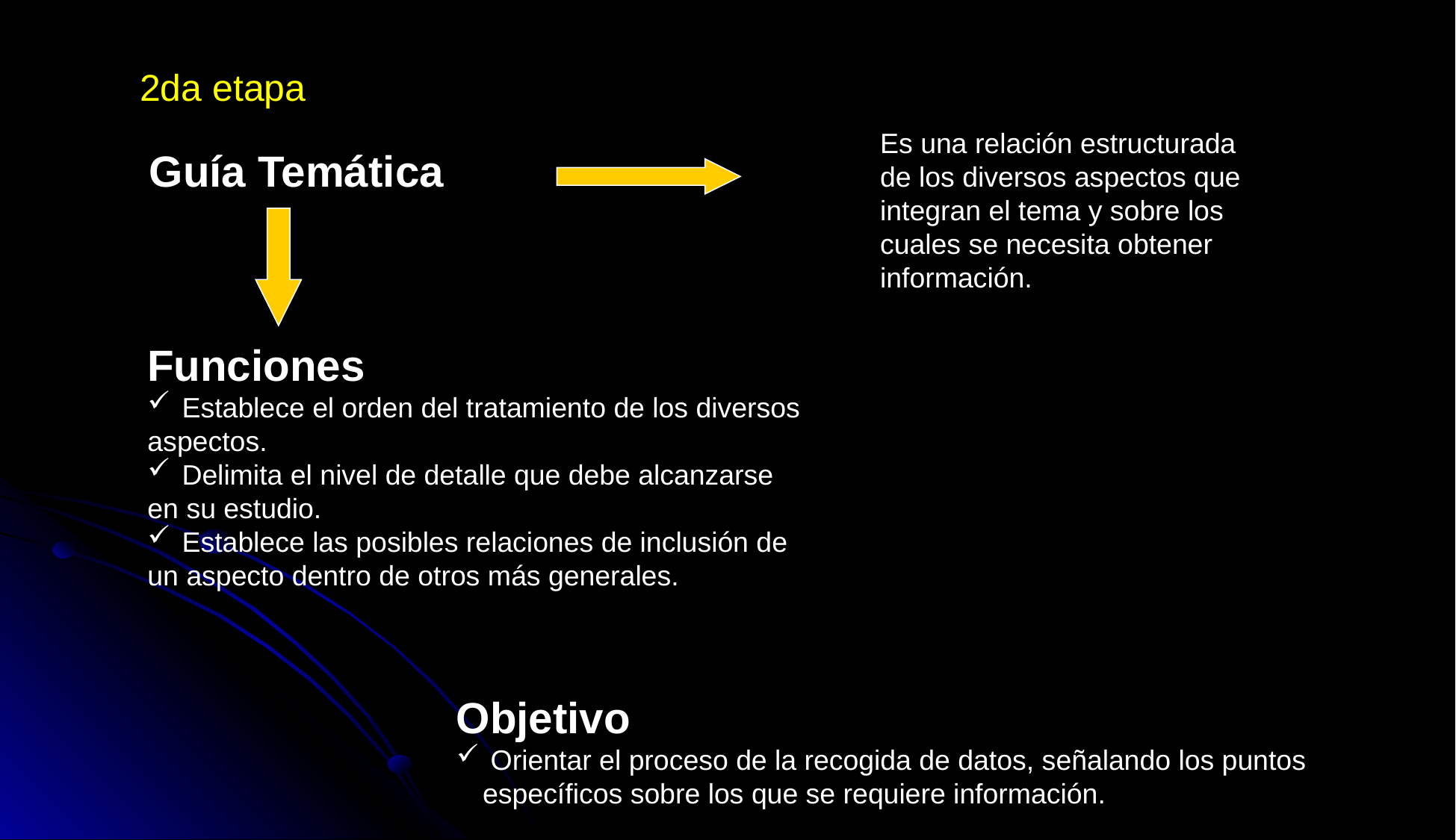

2da etapa
Es una relación estructurada
de los diversos aspectos que
integran el tema y sobre los
cuales se necesita obtener
información.
Guía Temática

Funciones
 Establece el orden del tratamiento de los diversos
aspectos.
 Delimita el nivel de detalle que debe alcanzarse
en su estudio.
 Establece las posibles relaciones de inclusión de
un aspecto dentro de otros más generales.
Objetivo
 Orientar el proceso de la recogida de datos, señalando los puntos específicos sobre los que se requiere información.